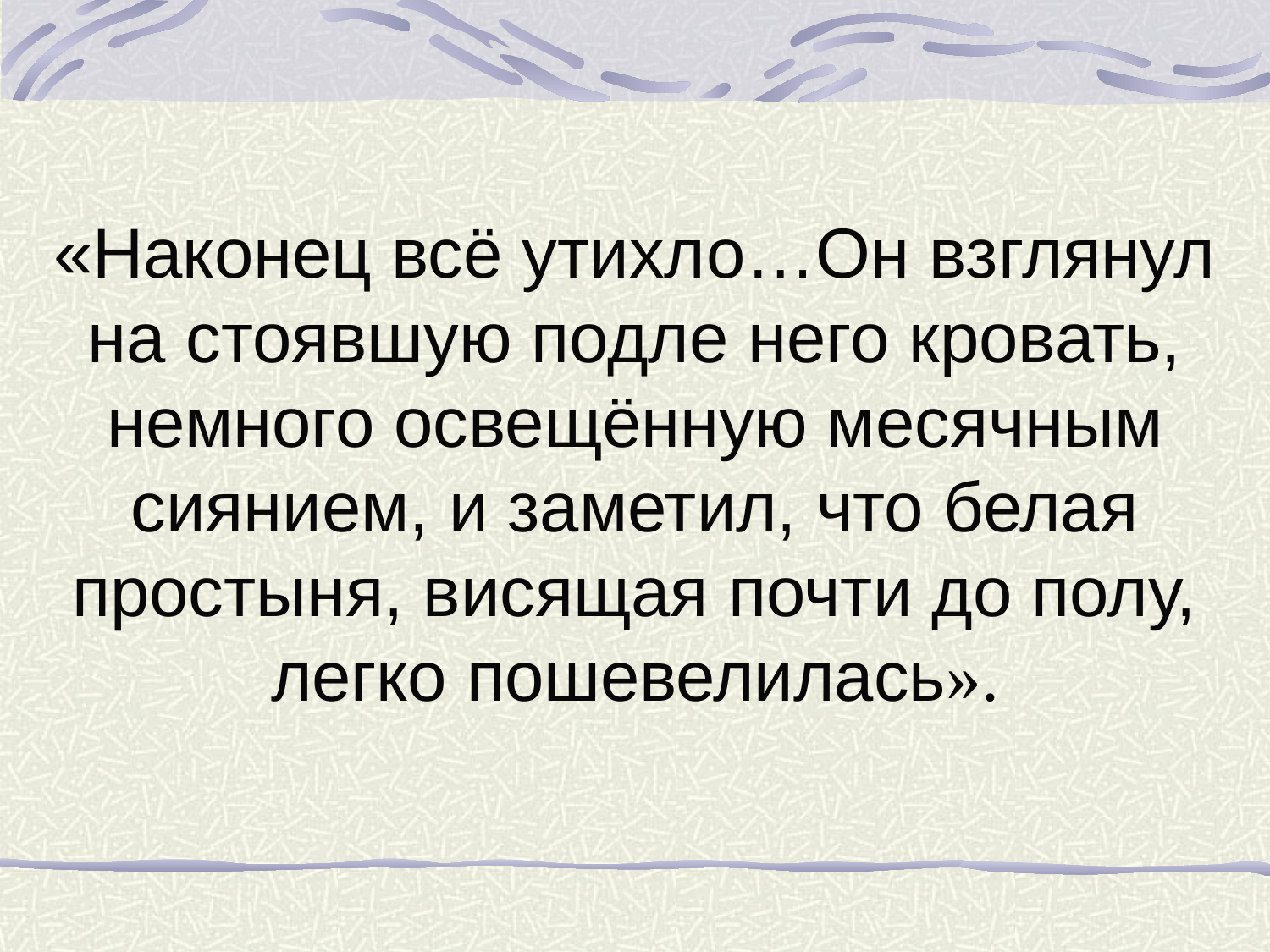

«Наконец всё утихло…Он взглянул на стоявшую подле него кровать, немного освещённую месячным сиянием, и заметил, что белая простыня, висящая почти до полу, легко пошевелилась».